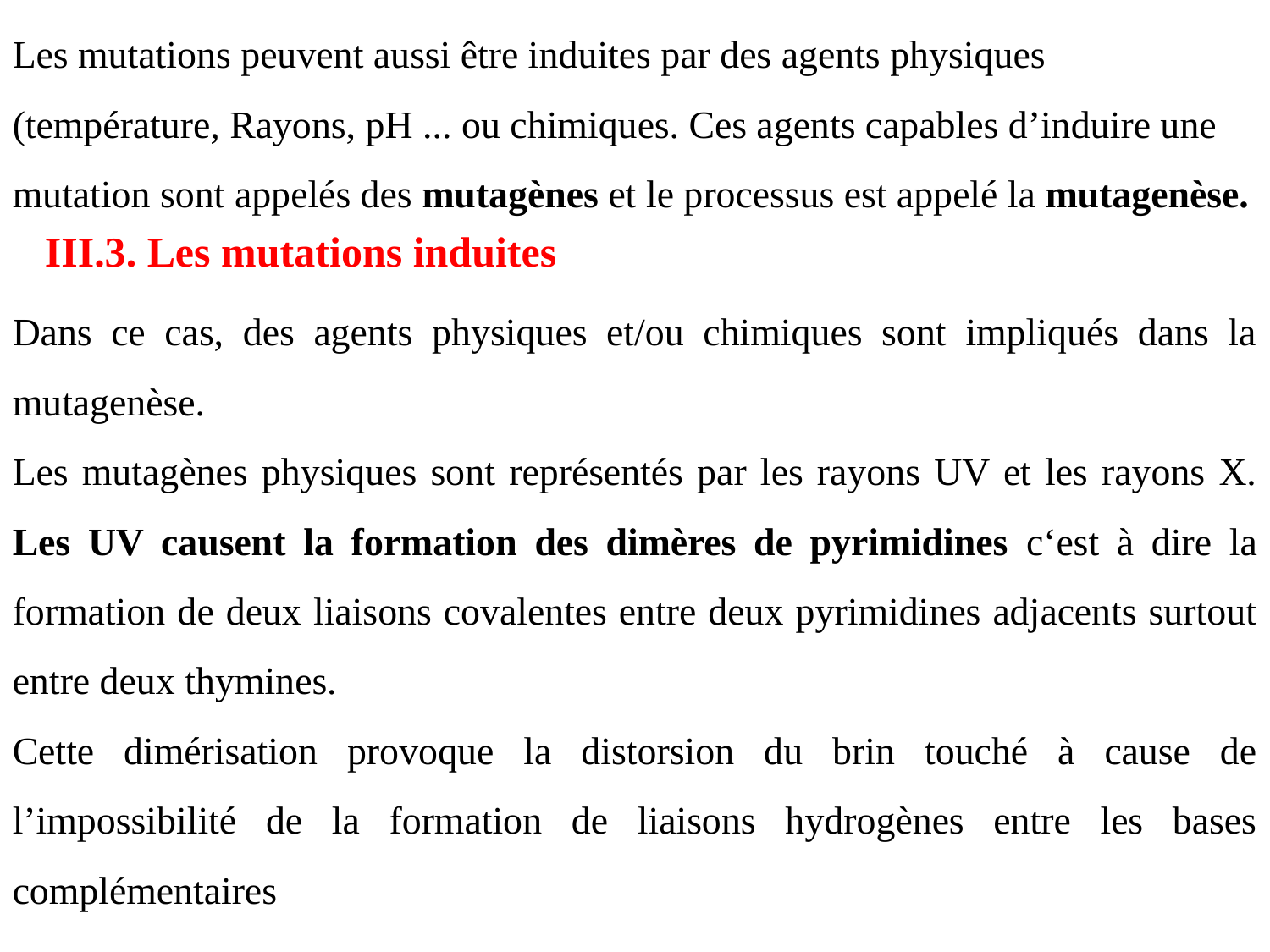

Les mutations peuvent aussi être induites par des agents physiques (température, Rayons, pH ... ou chimiques. Ces agents capables d’induire une mutation sont appelés des mutagènes et le processus est appelé la mutagenèse.
III.3. Les mutations induites
Dans ce cas, des agents physiques et/ou chimiques sont impliqués dans la mutagenèse.
Les mutagènes physiques sont représentés par les rayons UV et les rayons X. Les UV causent la formation des dimères de pyrimidines c‘est à dire la formation de deux liaisons covalentes entre deux pyrimidines adjacents surtout entre deux thymines.
Cette dimérisation provoque la distorsion du brin touché à cause de l’impossibilité de la formation de liaisons hydrogènes entre les bases complémentaires